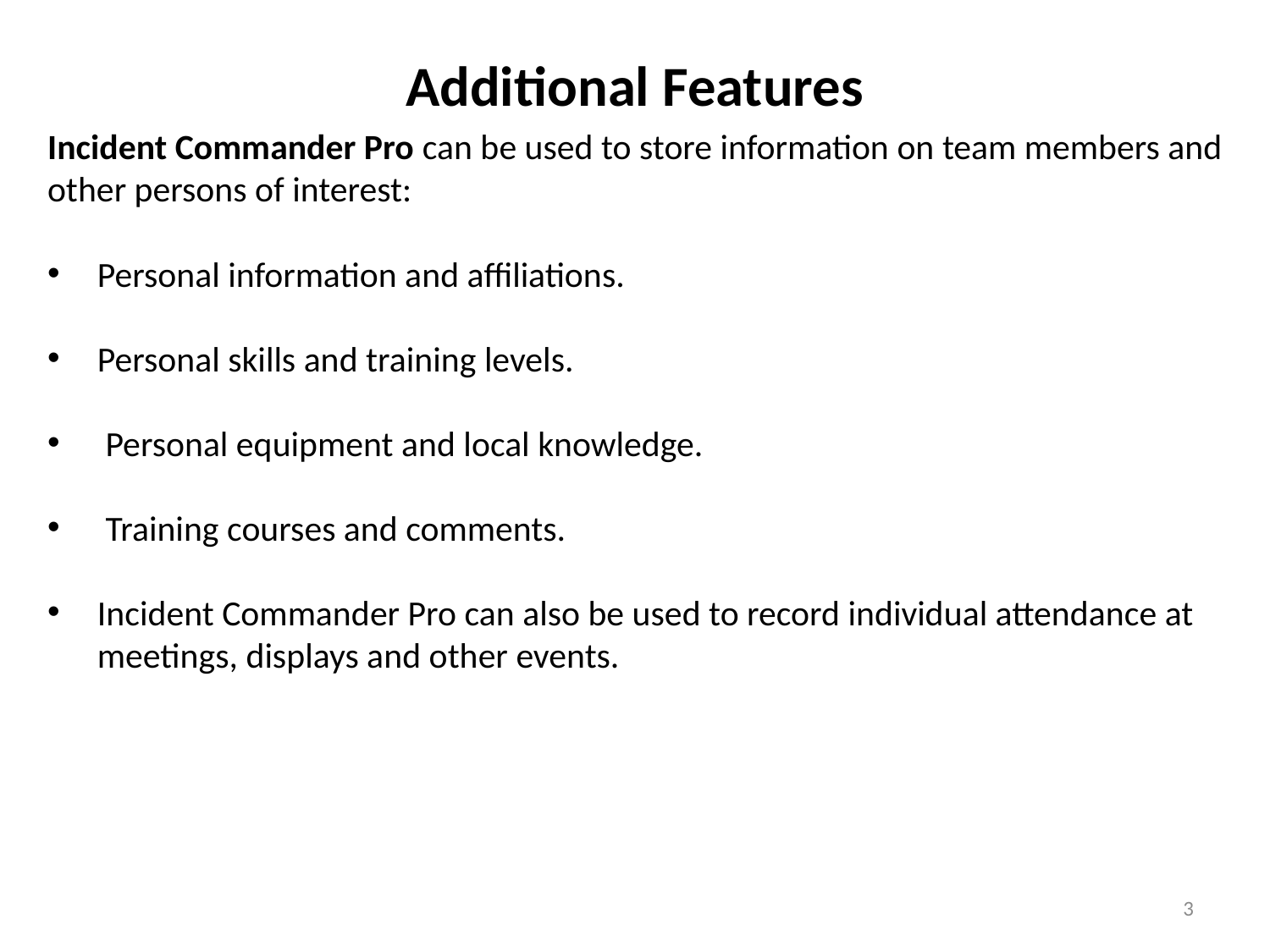

# Additional Features

Incident Commander Pro can be used to store information on team members and other persons of interest:

Personal information and affiliations.

Personal skills and training levels.

 Personal equipment and local knowledge.

 Training courses and comments.

Incident Commander Pro can also be used to record individual attendance at meetings, displays and other events.
3